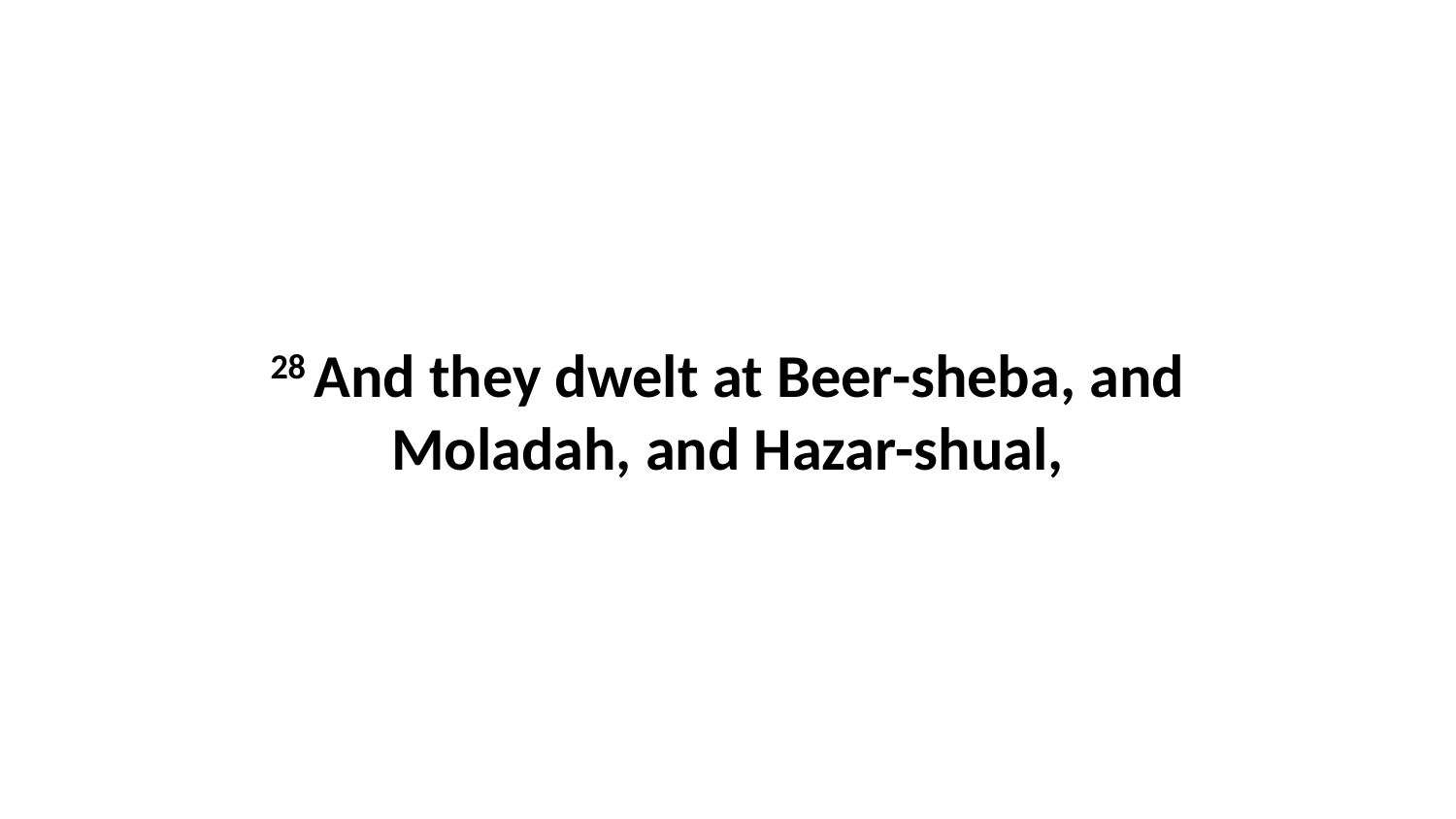

28 And they dwelt at Beer-sheba, and Moladah, and Hazar-shual,